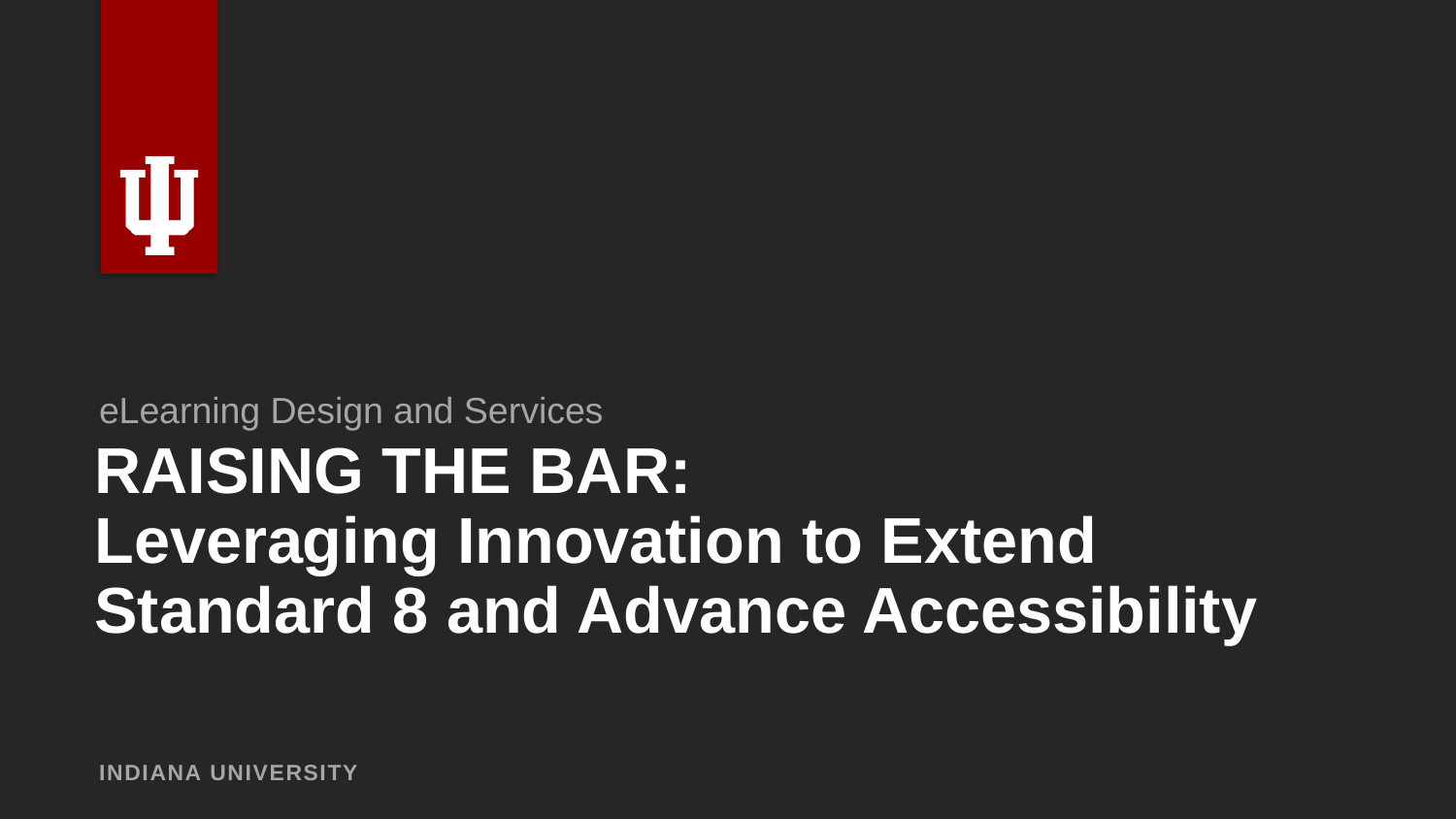

eLearning Design and Services
# RAISING THE BAR: Leveraging Innovation to Extend Standard 8 and Advance Accessibility
INDIANA UNIVERSITY